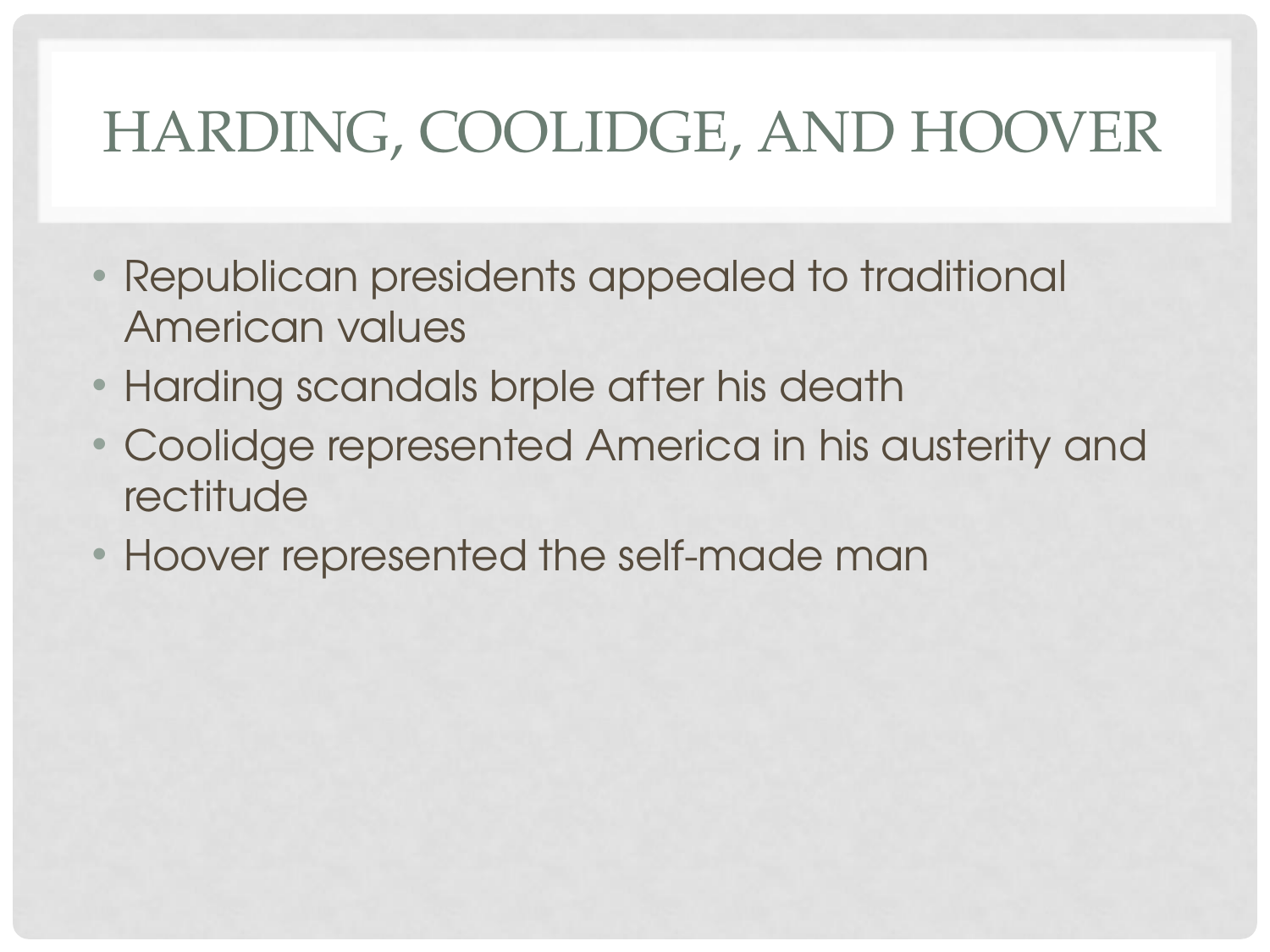

# Harding, Coolidge, and Hoover
Republican presidents appealed to traditional American values
Harding scandals brple after his death
Coolidge represented America in his austerity and rectitude
Hoover represented the self-made man